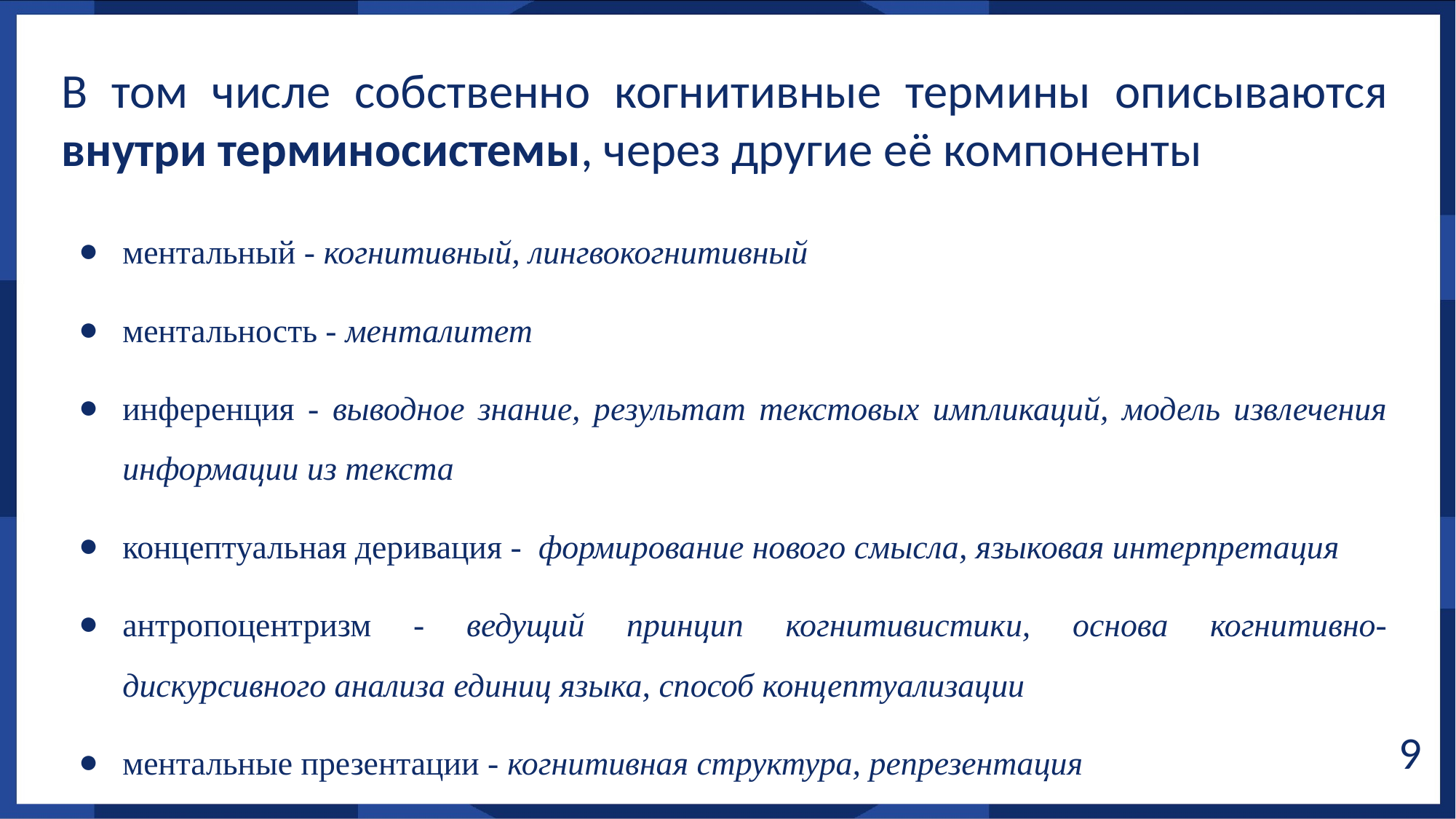

В том числе собственно когнитивные термины описываются внутри терминосистемы, через другие её компоненты
ментальный - когнитивный, лингвокогнитивный
ментальность - менталитет
инференция - выводное знание, результат текстовых импликаций, модель извлечения информации из текста
концептуальная деривация -  формирование нового смысла, языковая интерпретация
антропоцентризм - ведущий принцип когнитивистики, основа когнитивно-дискурсивного анализа единиц языка, способ концептуализации
ментальные презентации - когнитивная структура, репрезентация
9